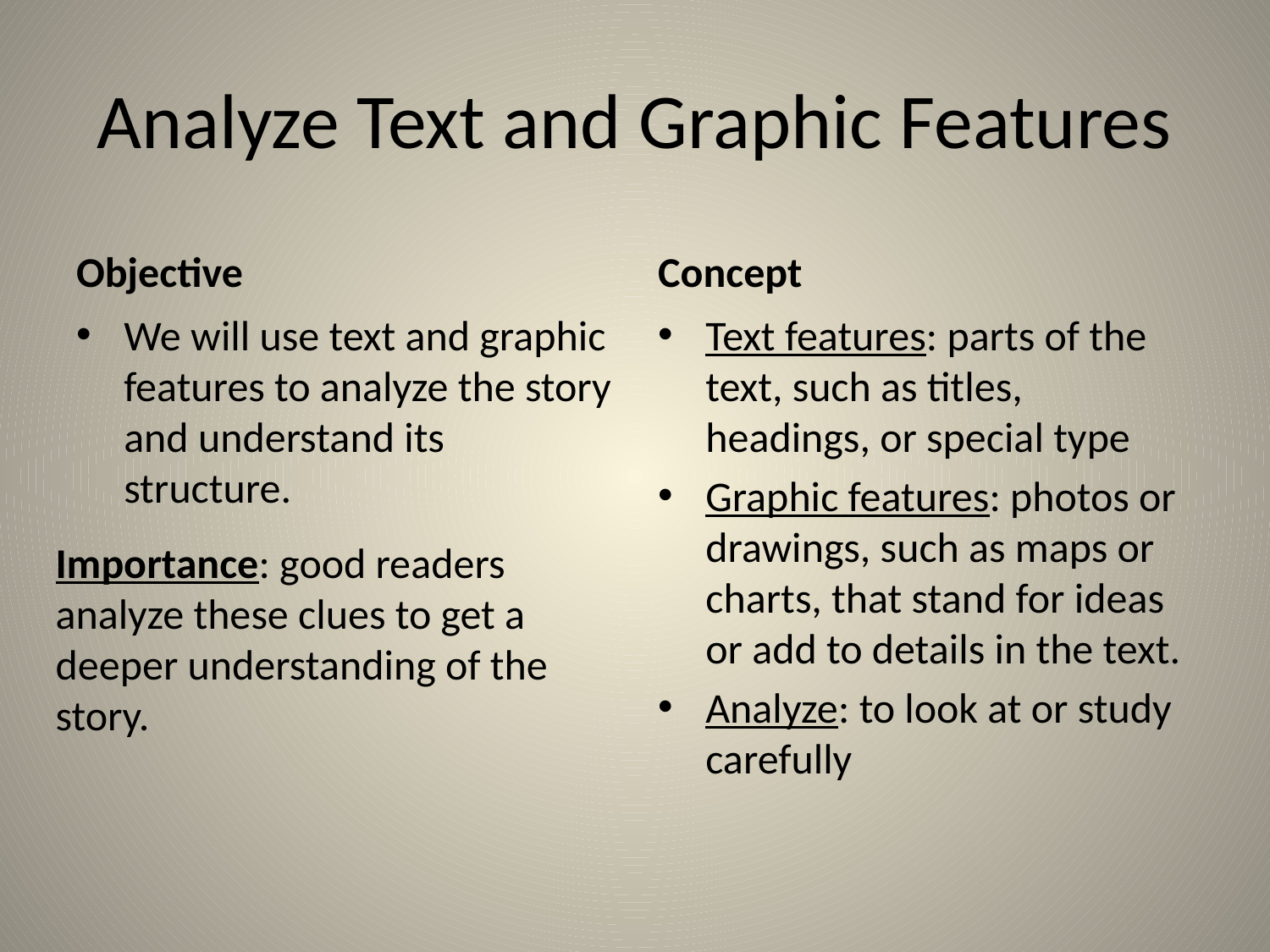

# Analyze Text and Graphic Features
Objective
Concept
We will use text and graphic features to analyze the story and understand its structure.
Text features: parts of the text, such as titles, headings, or special type
Graphic features: photos or drawings, such as maps or charts, that stand for ideas or add to details in the text.
Analyze: to look at or study carefully
Importance: good readers analyze these clues to get a deeper understanding of the story.